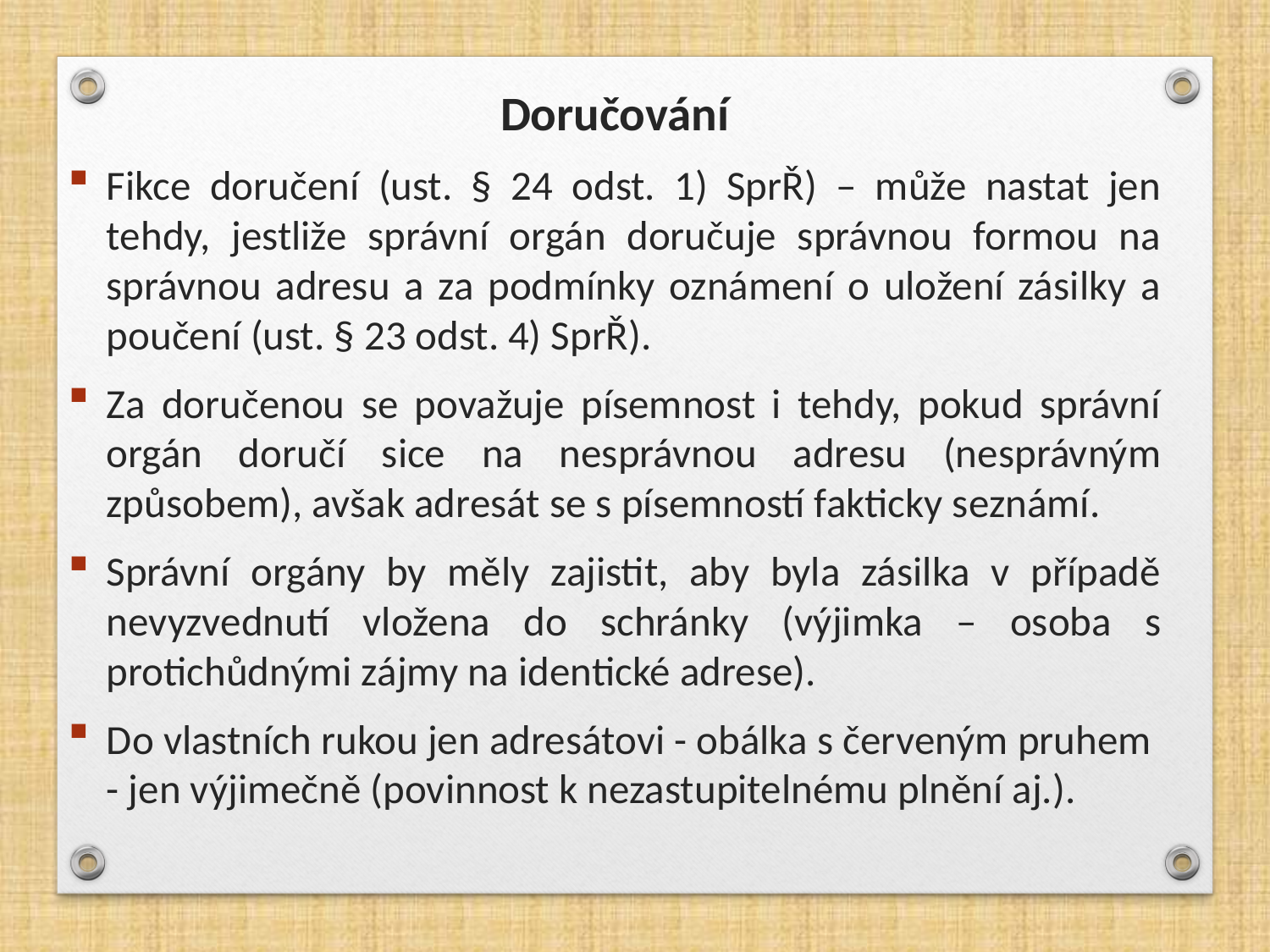

Doručování
Fikce doručení (ust. § 24 odst. 1) SprŘ) – může nastat jen tehdy, jestliže správní orgán doručuje správnou formou na správnou adresu a za podmínky oznámení o uložení zásilky a poučení (ust. § 23 odst. 4) SprŘ).
Za doručenou se považuje písemnost i tehdy, pokud správní orgán doručí sice na nesprávnou adresu (nesprávným způsobem), avšak adresát se s písemností fakticky seznámí.
Správní orgány by měly zajistit, aby byla zásilka v případě nevyzvednutí vložena do schránky (výjimka – osoba s protichůdnými zájmy na identické adrese).
Do vlastních rukou jen adresátovi - obálka s červeným pruhem  - jen výjimečně (povinnost k nezastupitelnému plnění aj.).